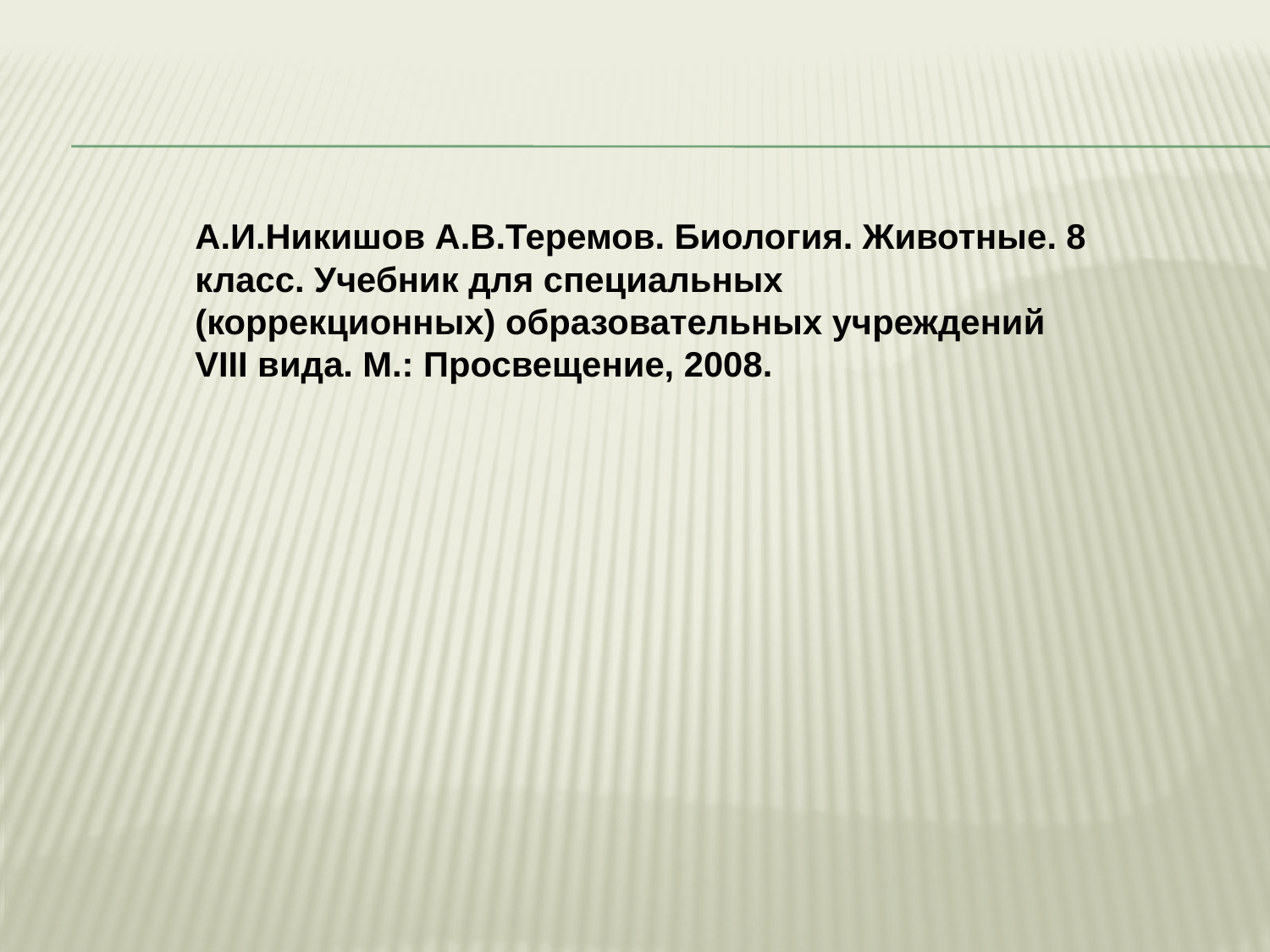

#
А.И.Никишов А.В.Теремов. Биология. Животные. 8 класс. Учебник для специальных (коррекционных) образовательных учреждений VIII вида. М.: Просвещение, 2008.